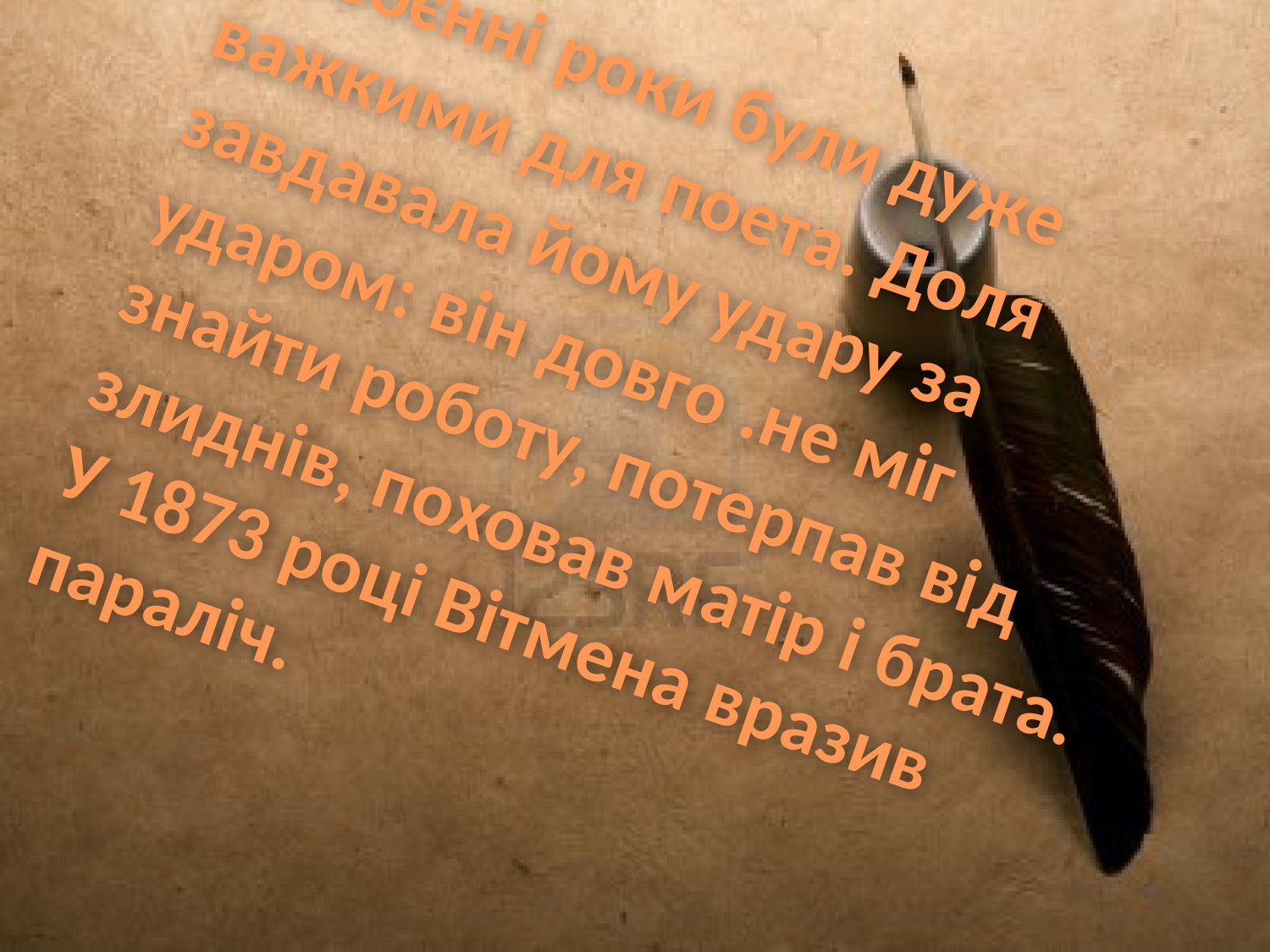

Повоєнні роки були дуже важкими для поета. Доля завдавала йому удару за ударом: він довго .не міг знайти роботу, потерпав від злиднів, поховав матір і брата. У 1873 році Вітмена вразив параліч.